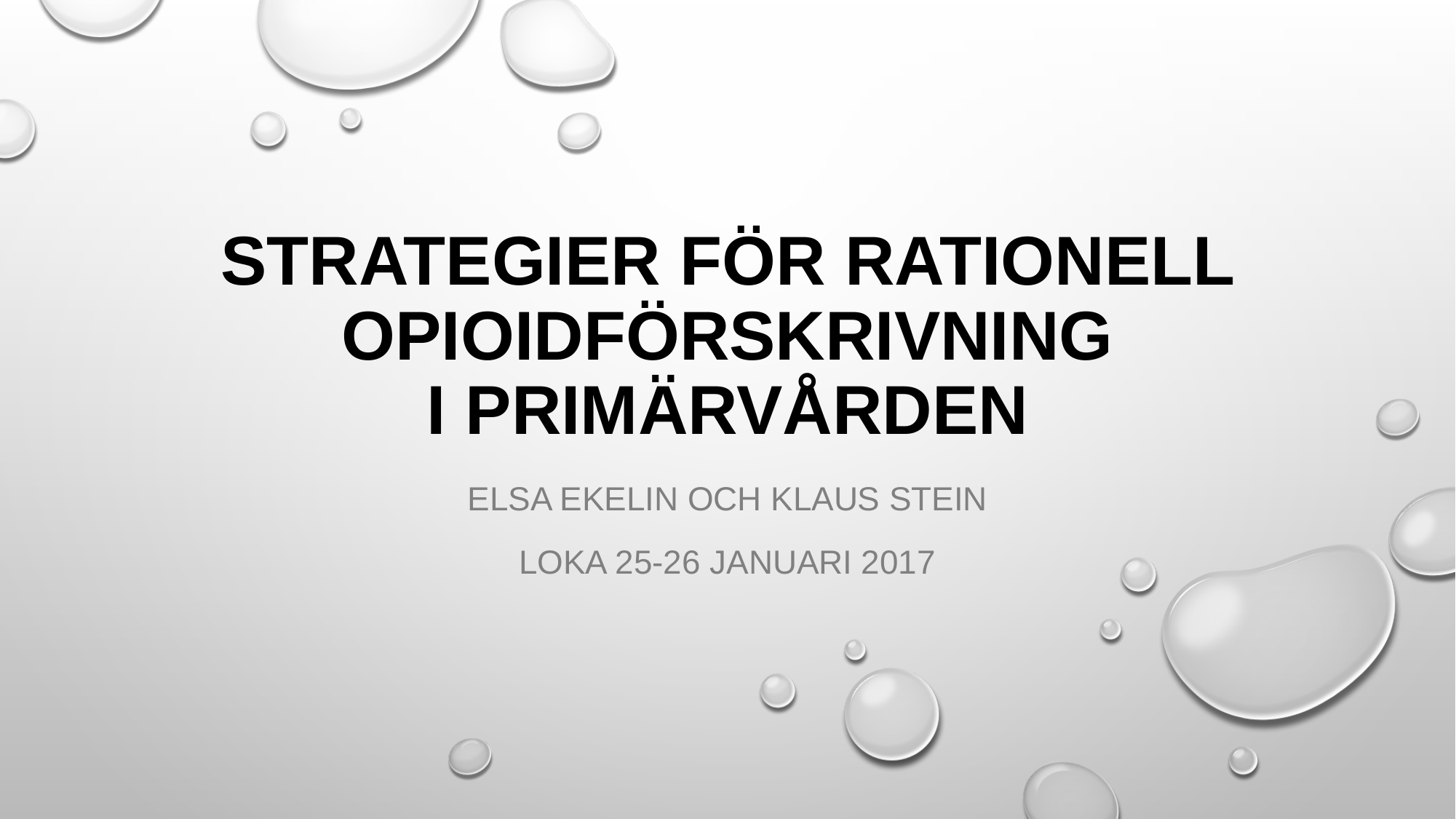

# Strategier för rationell opioidförskrivning i primärvården
Elsa ekelin och Klaus stein
Loka 25-26 januari 2017